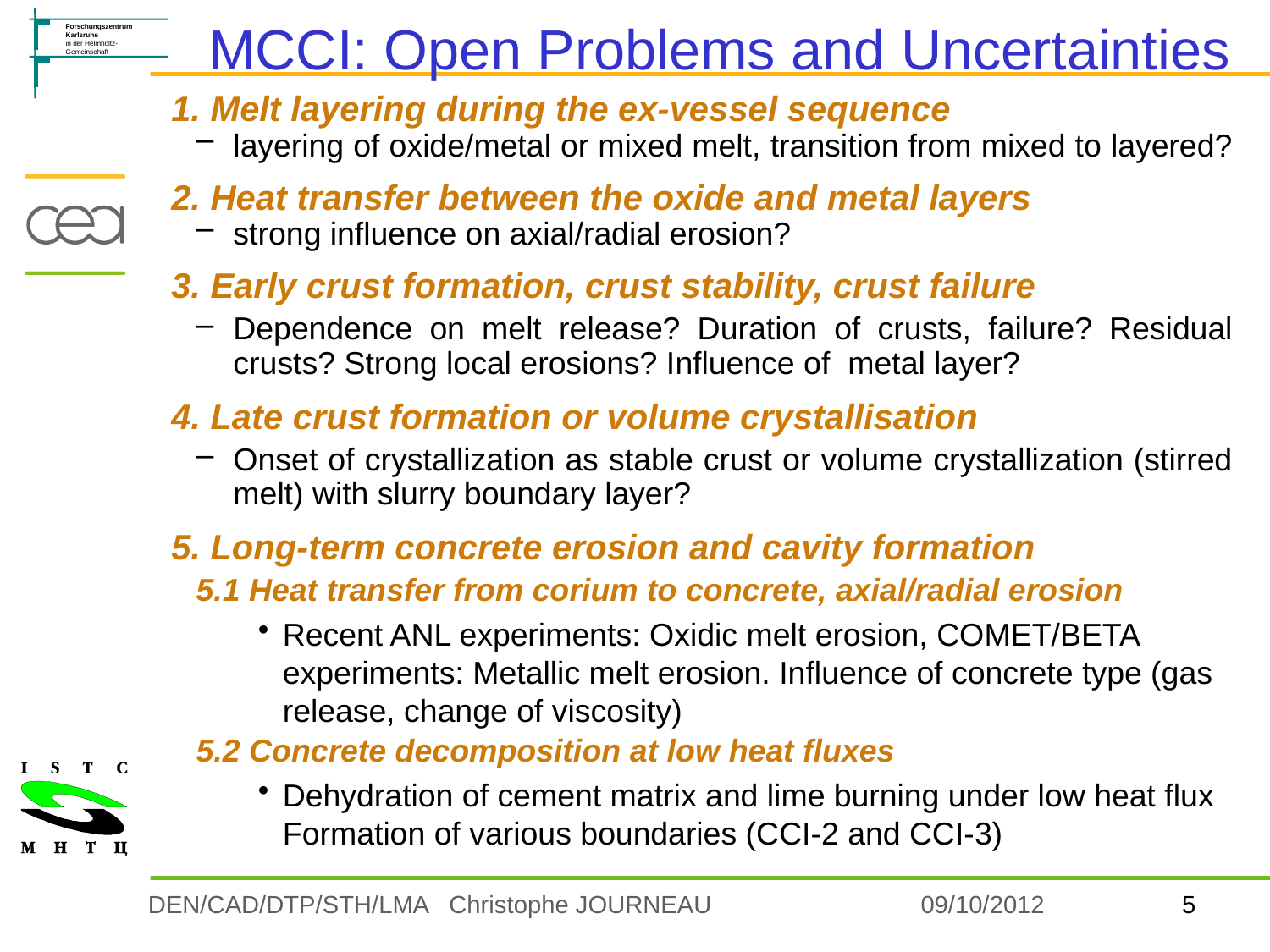

# MCCI: Open Problems and Uncertainties
1. Melt layering during the ex-vessel sequence
layering of oxide/metal or mixed melt, transition from mixed to layered?
2. Heat transfer between the oxide and metal layers
strong influence on axial/radial erosion?
3. Early crust formation, crust stability, crust failure
Dependence on melt release? Duration of crusts, failure? Residual crusts? Strong local erosions? Influence of  metal layer?
4. Late crust formation or volume crystallisation
Onset of crystallization as stable crust or volume crystallization (stirred melt) with slurry boundary layer?
5. Long-term concrete erosion and cavity formation
5.1 Heat transfer from corium to concrete, axial/radial erosion
Recent ANL experiments: Oxidic melt erosion, COMET/BETA experiments: Metallic melt erosion. Influence of concrete type (gas release, change of viscosity)
5.2 Concrete decomposition at low heat fluxes
Dehydration of cement matrix and lime burning under low heat flux
Formation of various boundaries (CCI-2 and CCI-3)
09/10/2012